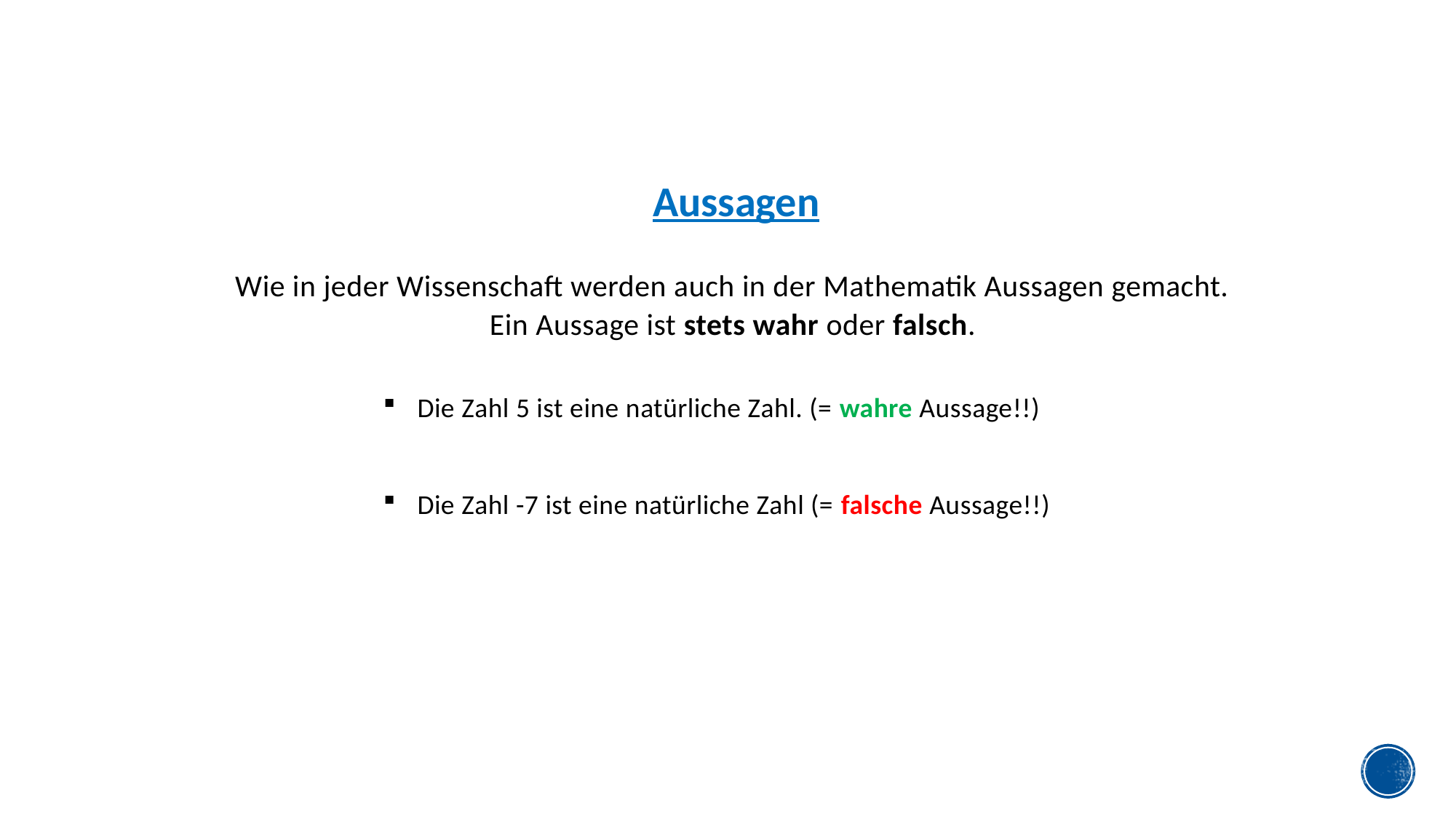

Aussagen
Wie in jeder Wissenschaft werden auch in der Mathematik Aussagen gemacht.
Ein Aussage ist stets wahr oder falsch.
Die Zahl 5 ist eine natürliche Zahl. (= wahre Aussage!!)

Die Zahl -7 ist eine natürliche Zahl (= falsche Aussage!!)